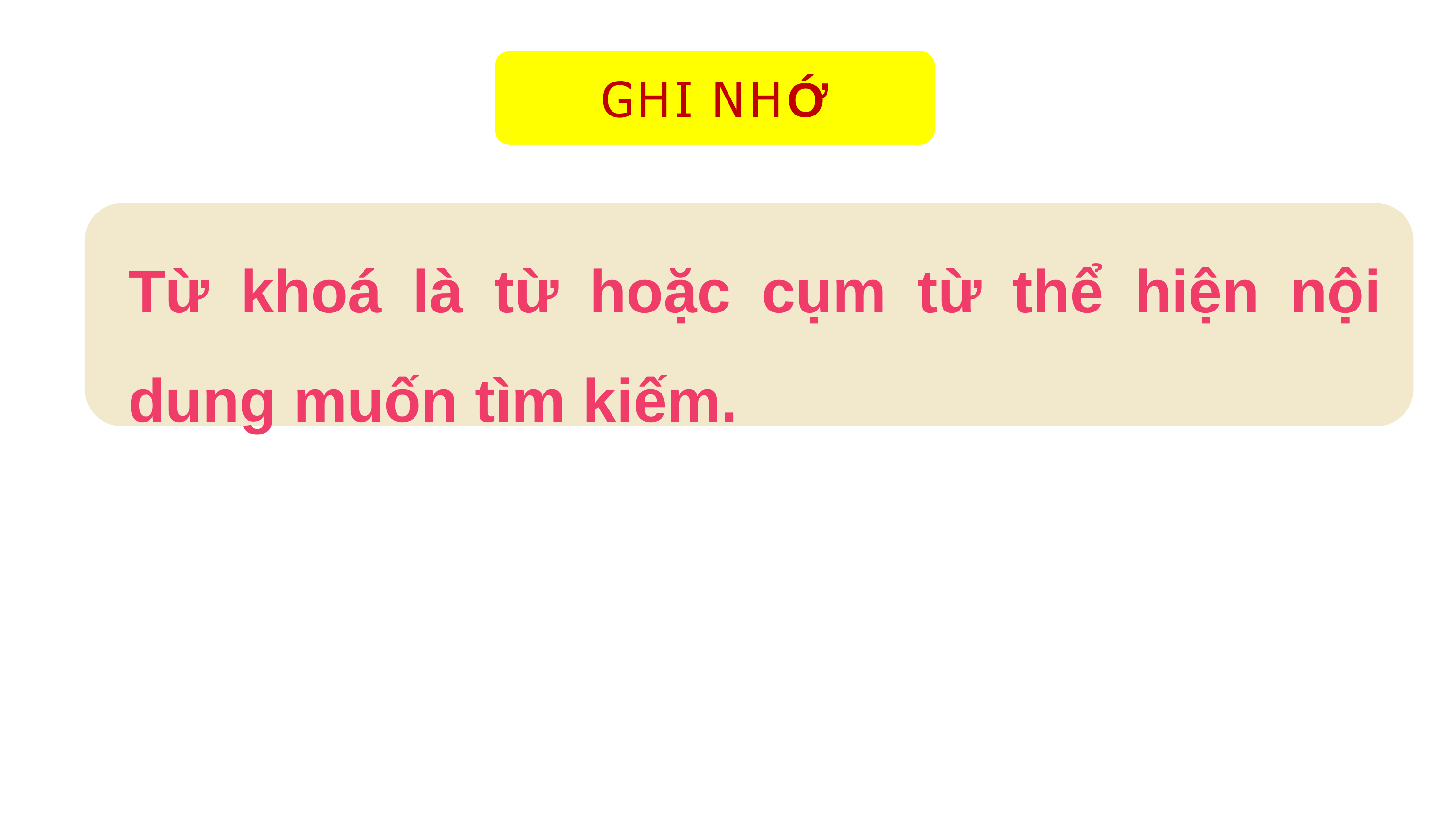

GHI NHỚ

Từ khoá là từ hoặc cụm từ thể hiện nội dung muốn tìm kiếm.